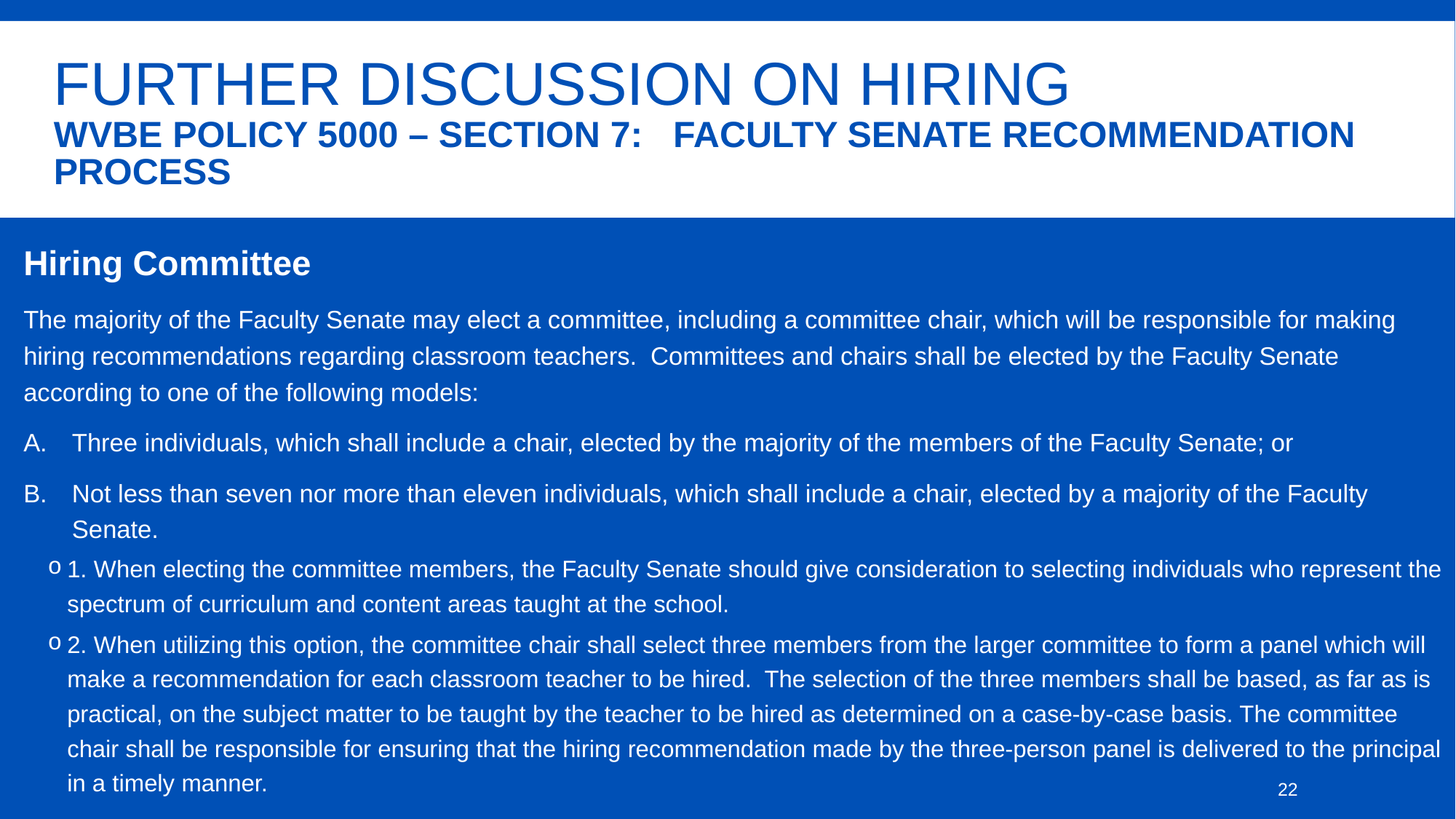

# Further Discussion on Hiring WVBE Policy 5000 – section 7:   Faculty Senate Recommendation Process
Hiring Committee
The majority of the Faculty Senate may elect a committee, including a committee chair, which will be responsible for making hiring recommendations regarding classroom teachers.  Committees and chairs shall be elected by the Faculty Senate according to one of the following models:
Three individuals, which shall include a chair, elected by the majority of the members of the Faculty Senate; or
Not less than seven nor more than eleven individuals, which shall include a chair, elected by a majority of the Faculty Senate.
1. When electing the committee members, the Faculty Senate should give consideration to selecting individuals who represent the spectrum of curriculum and content areas taught at the school.
2. When utilizing this option, the committee chair shall select three members from the larger committee to form a panel which will make a recommendation for each classroom teacher to be hired.  The selection of the three members shall be based, as far as is practical, on the subject matter to be taught by the teacher to be hired as determined on a case-by-case basis. The committee chair shall be responsible for ensuring that the hiring recommendation made by the three-person panel is delivered to the principal in a timely manner.

22